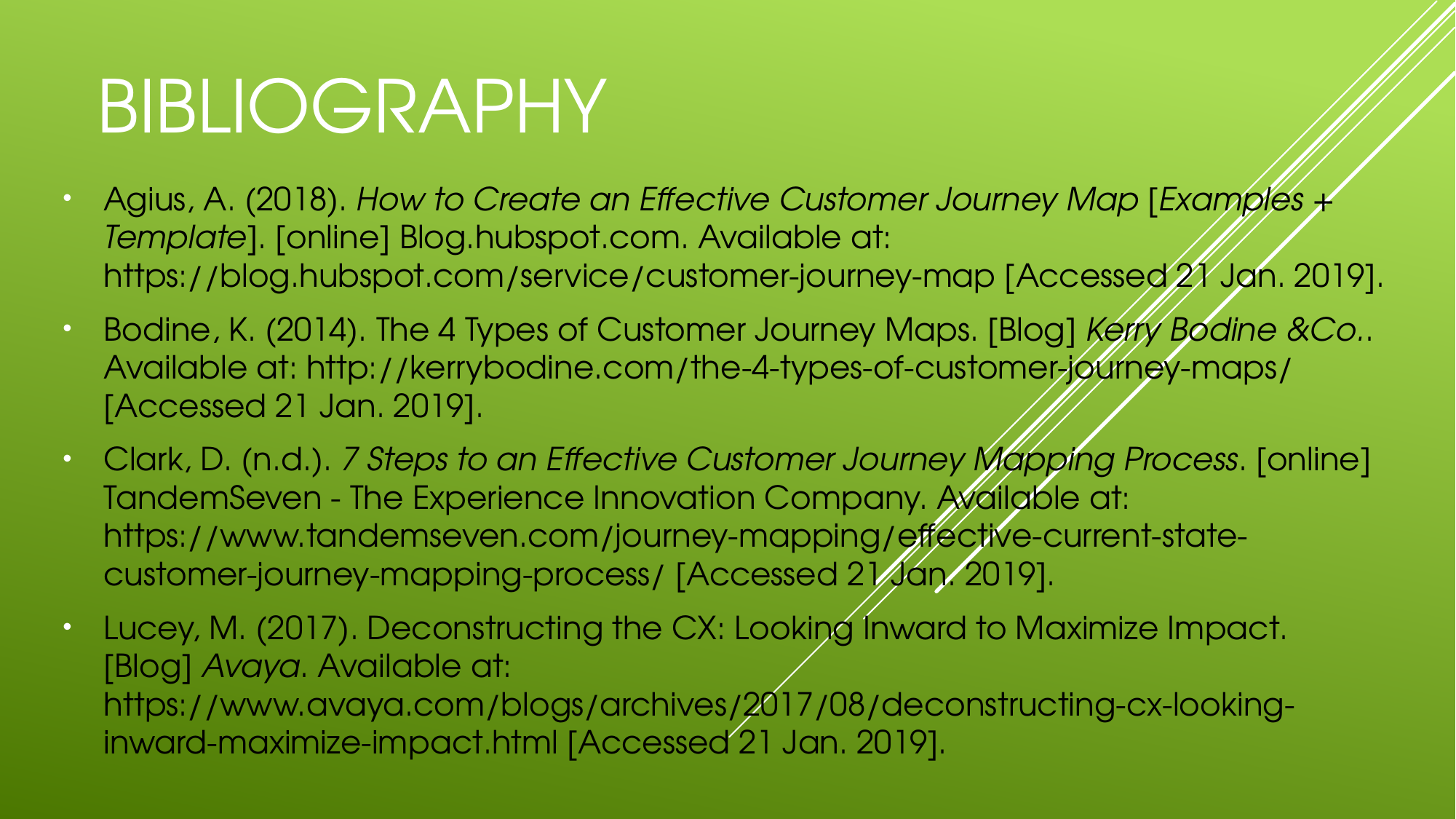

# bibliography
Agius, A. (2018). How to Create an Effective Customer Journey Map [Examples + Template]. [online] Blog.hubspot.com. Available at: https://blog.hubspot.com/service/customer-journey-map [Accessed 21 Jan. 2019].
Bodine, K. (2014). The 4 Types of Customer Journey Maps. [Blog] Kerry Bodine &Co.. Available at: http://kerrybodine.com/the-4-types-of-customer-journey-maps/ [Accessed 21 Jan. 2019].
Clark, D. (n.d.). 7 Steps to an Effective Customer Journey Mapping Process. [online] TandemSeven - The Experience Innovation Company. Available at: https://www.tandemseven.com/journey-mapping/effective-current-state-customer-journey-mapping-process/ [Accessed 21 Jan. 2019].
Lucey, M. (2017). Deconstructing the CX: Looking Inward to Maximize Impact. [Blog] Avaya. Available at: https://www.avaya.com/blogs/archives/2017/08/deconstructing-cx-looking-inward-maximize-impact.html [Accessed 21 Jan. 2019].